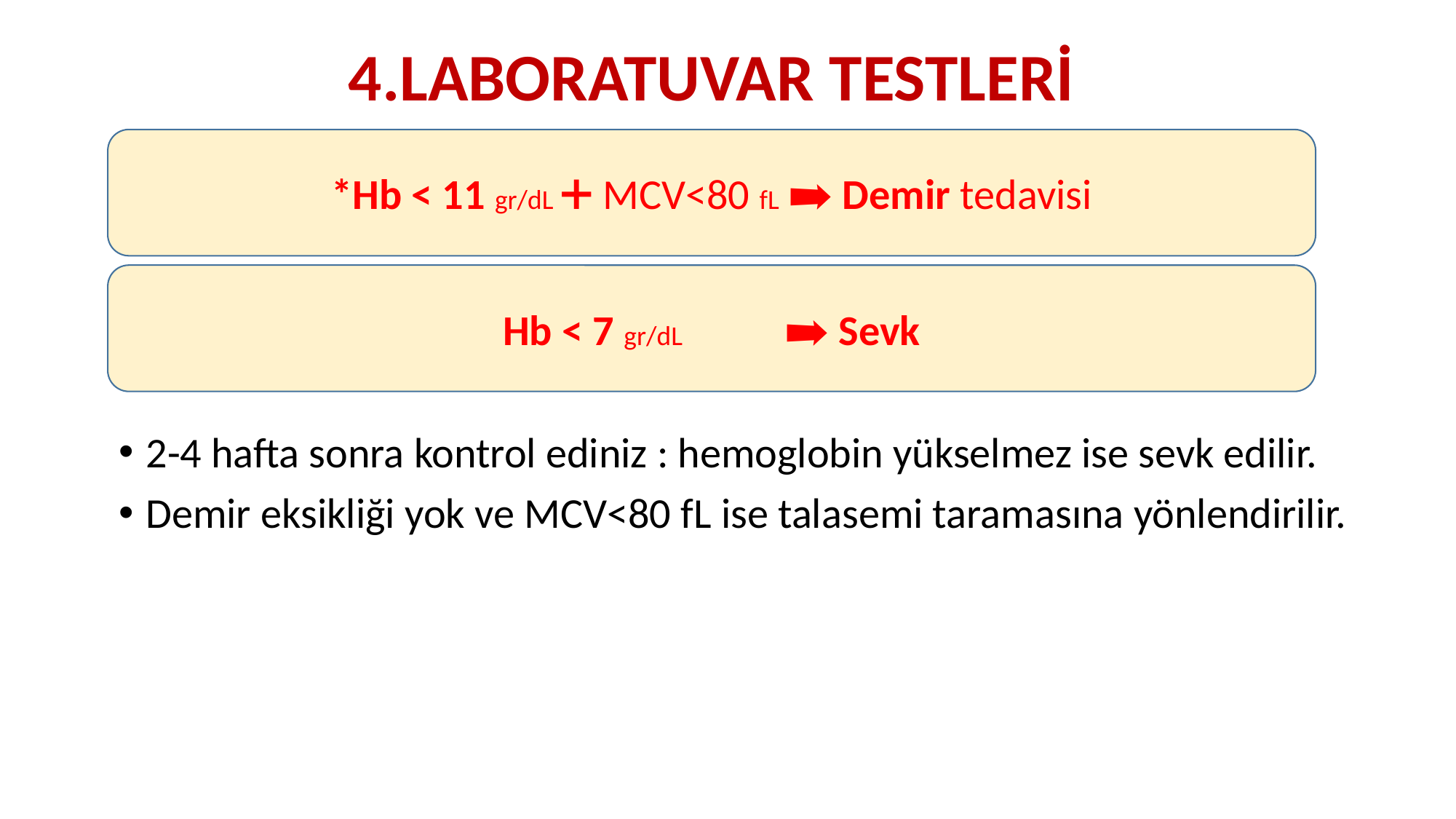

# 4.LABORATUVAR TESTLERİ
*Hb < 11 gr/dL ➕ MCV<80 fL ➡️ Demir tedavisi
Hb < 7 gr/dL                ➡️ Sevk

2-4 hafta sonra kontrol ediniz : hemoglobin yükselmez ise sevk edilir.
Demir eksikliği yok ve MCV<80 fL ise talasemi taramasına yönlendirilir.